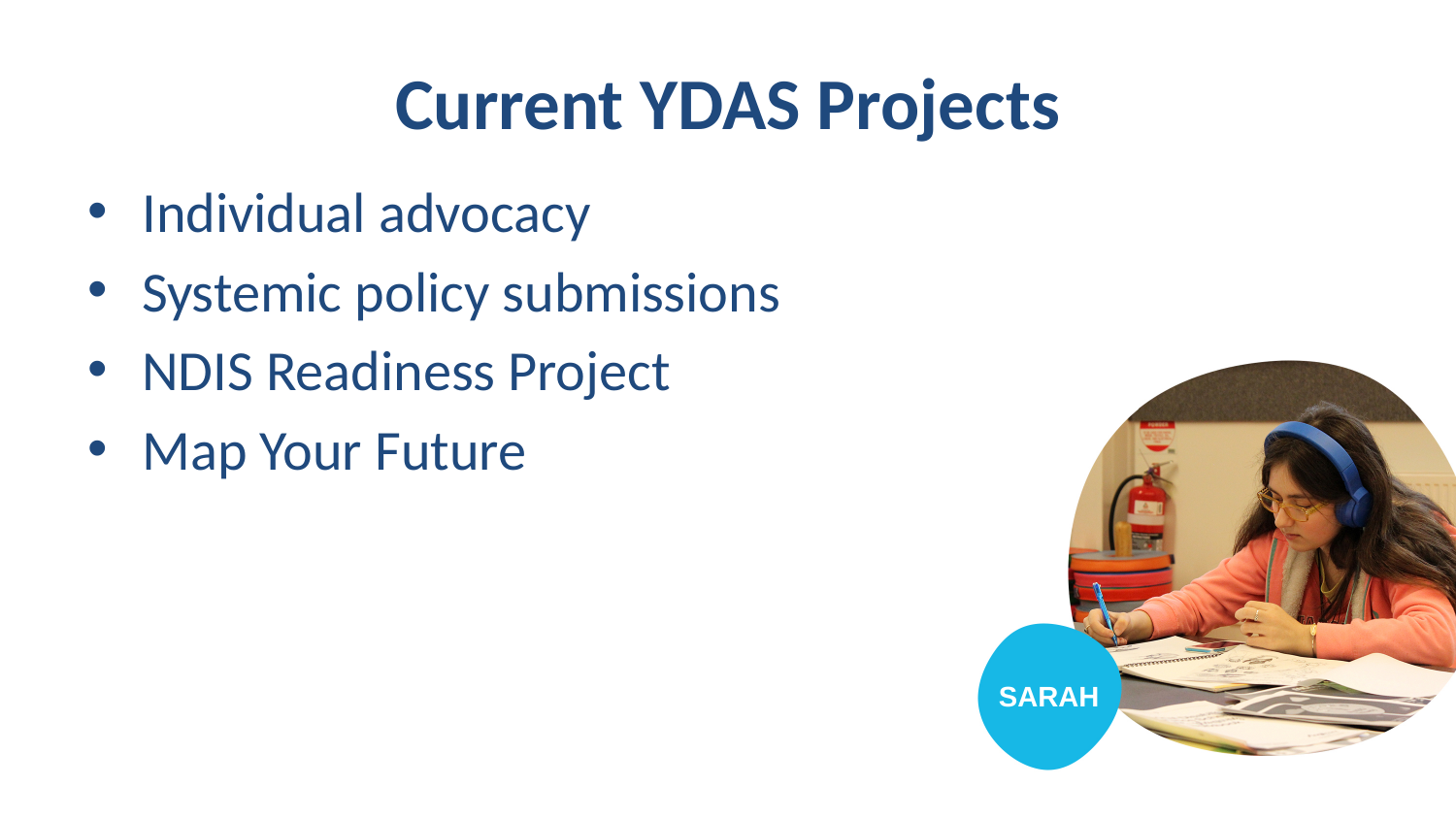

# Current YDAS Projects
Individual advocacy
Systemic policy submissions
NDIS Readiness Project
Map Your Future
SARAH